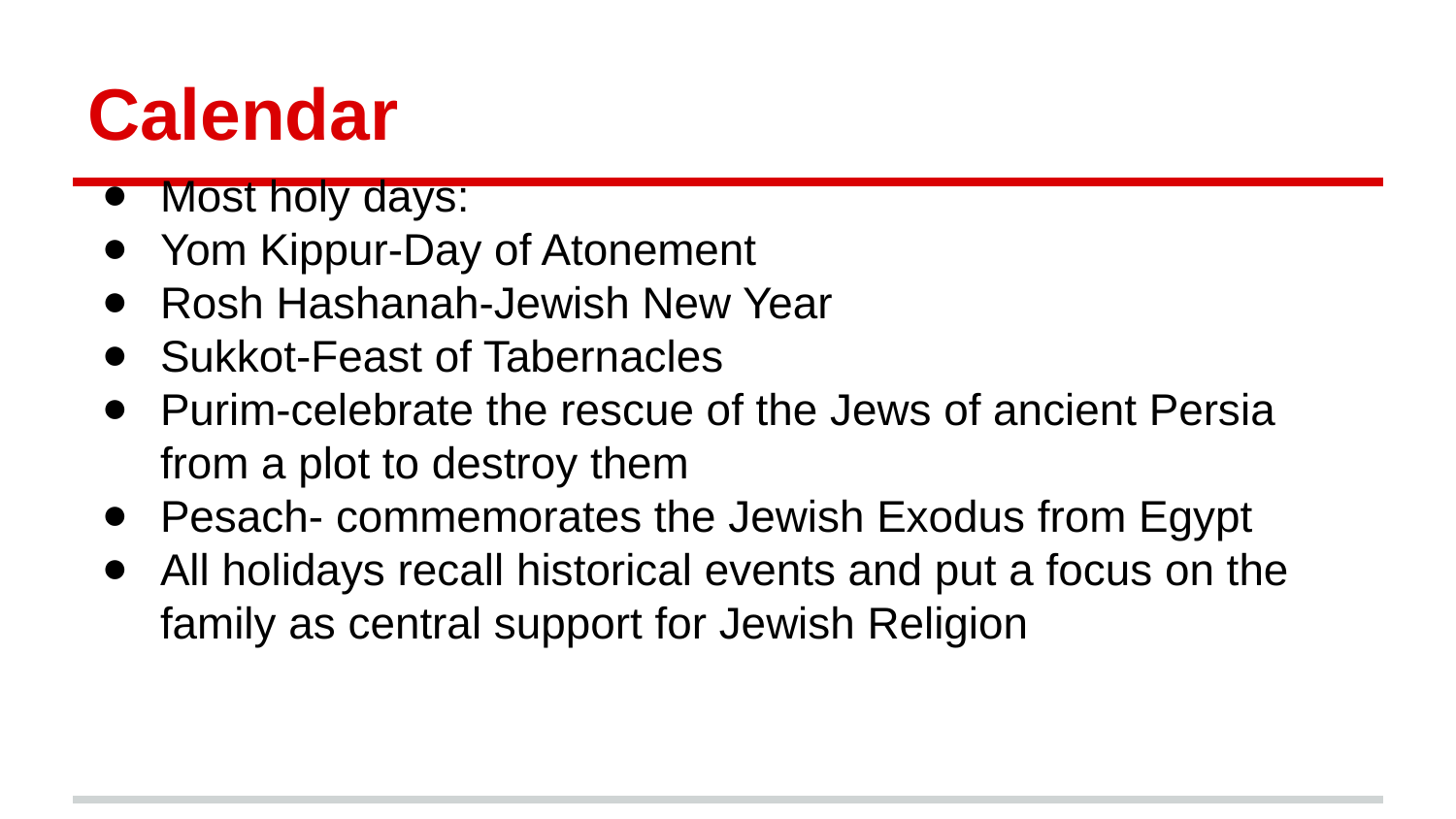

# Calendar
Most holy days:
Yom Kippur-Day of Atonement
Rosh Hashanah-Jewish New Year
Sukkot-Feast of Tabernacles
Purim-celebrate the rescue of the Jews of ancient Persia from a plot to destroy them
Pesach- commemorates the Jewish Exodus from Egypt
All holidays recall historical events and put a focus on the family as central support for Jewish Religion